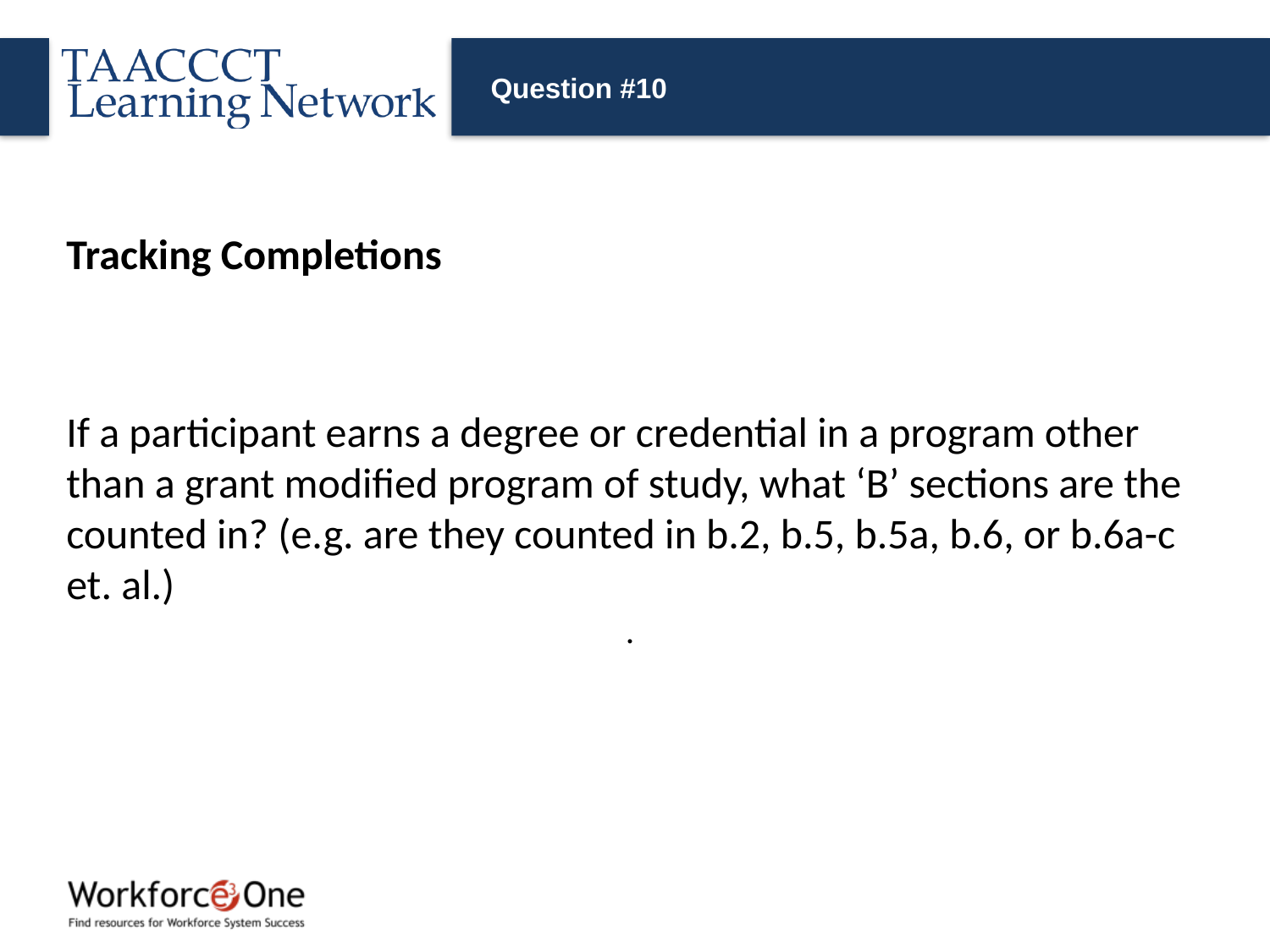

# Question #10
Tracking Completions
If a participant earns a degree or credential in a program other than a grant modified program of study, what ‘B’ sections are the counted in? (e.g. are they counted in b.2, b.5, b.5a, b.6, or b.6a-c et. al.)
.